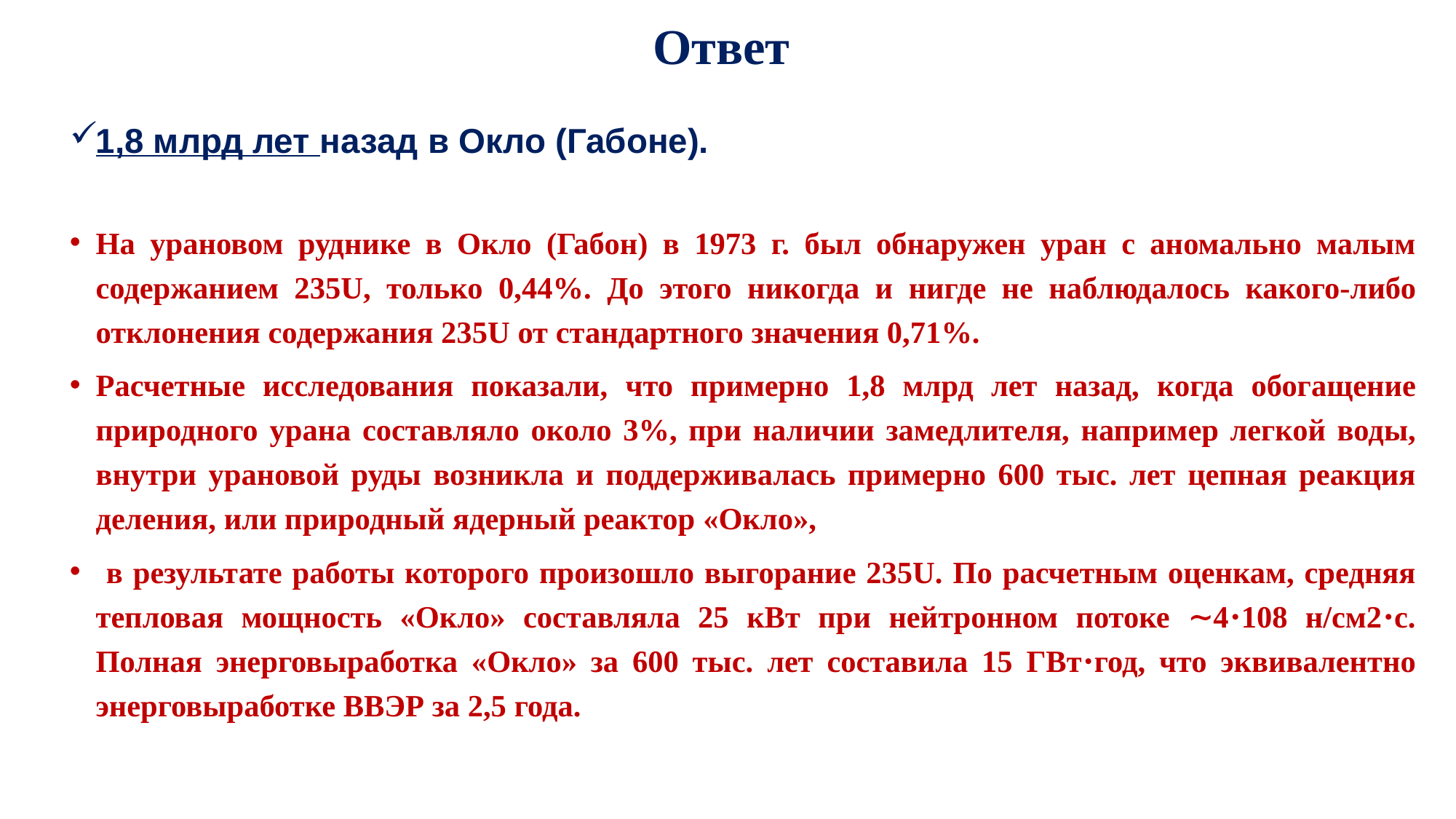

# Ответ
1,8 млрд лет назад в Окло (Габоне).

На урановом руднике в Окло (Габон) в 1973 г. был обнаружен уран с аномально малым содержанием 235U, только 0,44%. До этого никогда и нигде не наблюдалось какого-либо отклонения содержания 235U от стандартного значения 0,71%.
Расчетные исследования показали, что примерно 1,8 млрд лет назад, когда обогащение природного урана составляло около 3%, при наличии замедлителя, например легкой воды, внутри урановой руды возникла и поддерживалась примерно 600 тыс. лет цепная реакция деления, или природный ядерный реактор «Окло»,
 в результате работы которого произошло выгорание 235U. По расчетным оценкам, средняя тепловая мощность «Окло» составляла 25 кВт при нейтронном потоке ∼4⋅108 н/см2⋅с. Полная энерговыработка «Окло» за 600 тыс. лет составила 15 ГВт⋅год, что эквивалентно энерговыработке ВВЭР за 2,5 года.